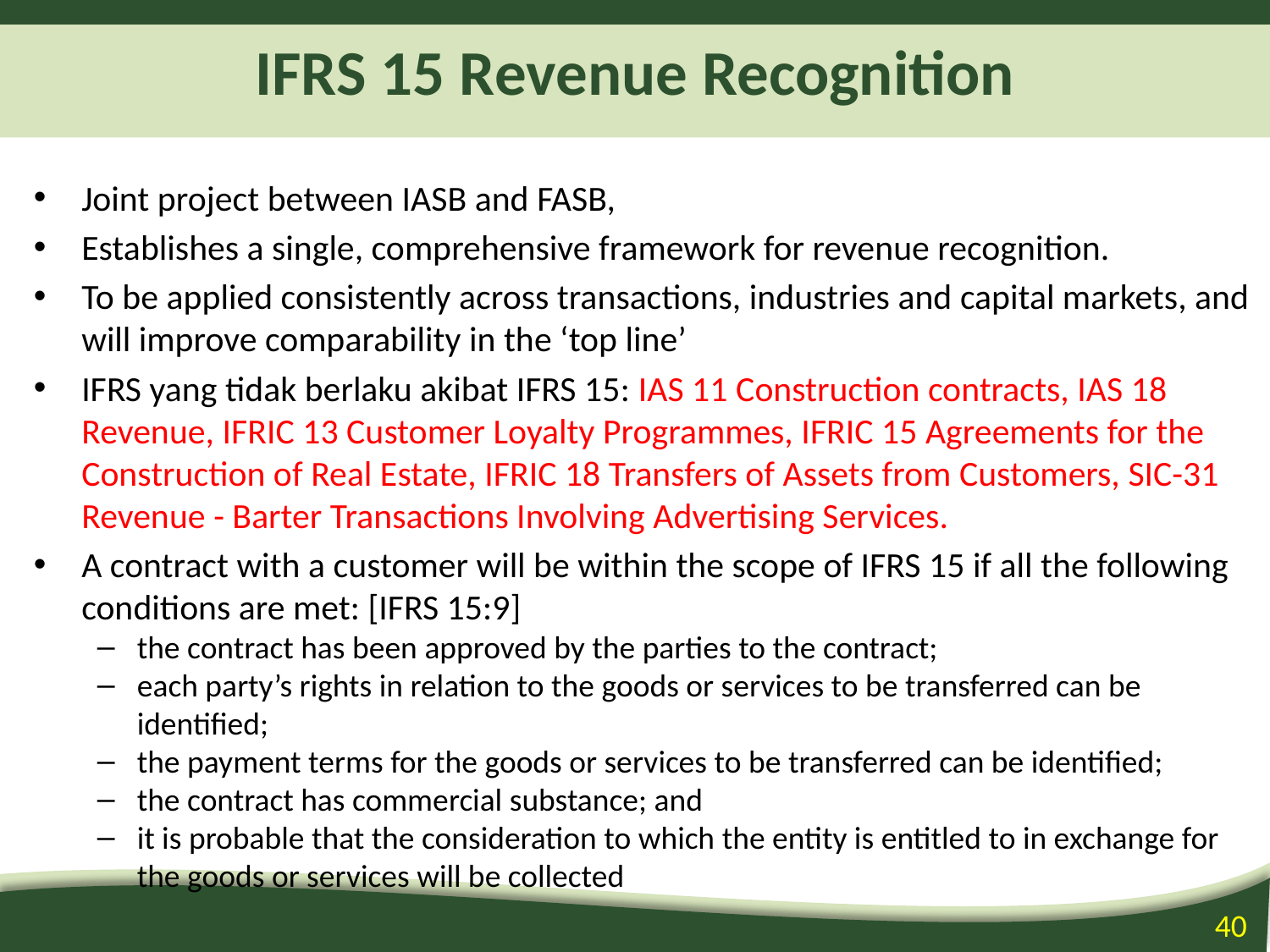

# IFRS 15 Revenue Recognition
Joint project between IASB and FASB,
Establishes a single, comprehensive framework for revenue recognition.
To be applied consistently across transactions, industries and capital markets, and will improve comparability in the ‘top line’
IFRS yang tidak berlaku akibat IFRS 15: IAS 11 Construction contracts, IAS 18 Revenue, IFRIC 13 Customer Loyalty Programmes, IFRIC 15 Agreements for the Construction of Real Estate, IFRIC 18 Transfers of Assets from Customers, SIC-31 Revenue - Barter Transactions Involving Advertising Services.
A contract with a customer will be within the scope of IFRS 15 if all the following conditions are met: [IFRS 15:9]
the contract has been approved by the parties to the contract;
each party’s rights in relation to the goods or services to be transferred can be identified;
the payment terms for the goods or services to be transferred can be identified;
the contract has commercial substance; and
it is probable that the consideration to which the entity is entitled to in exchange for the goods or services will be collected